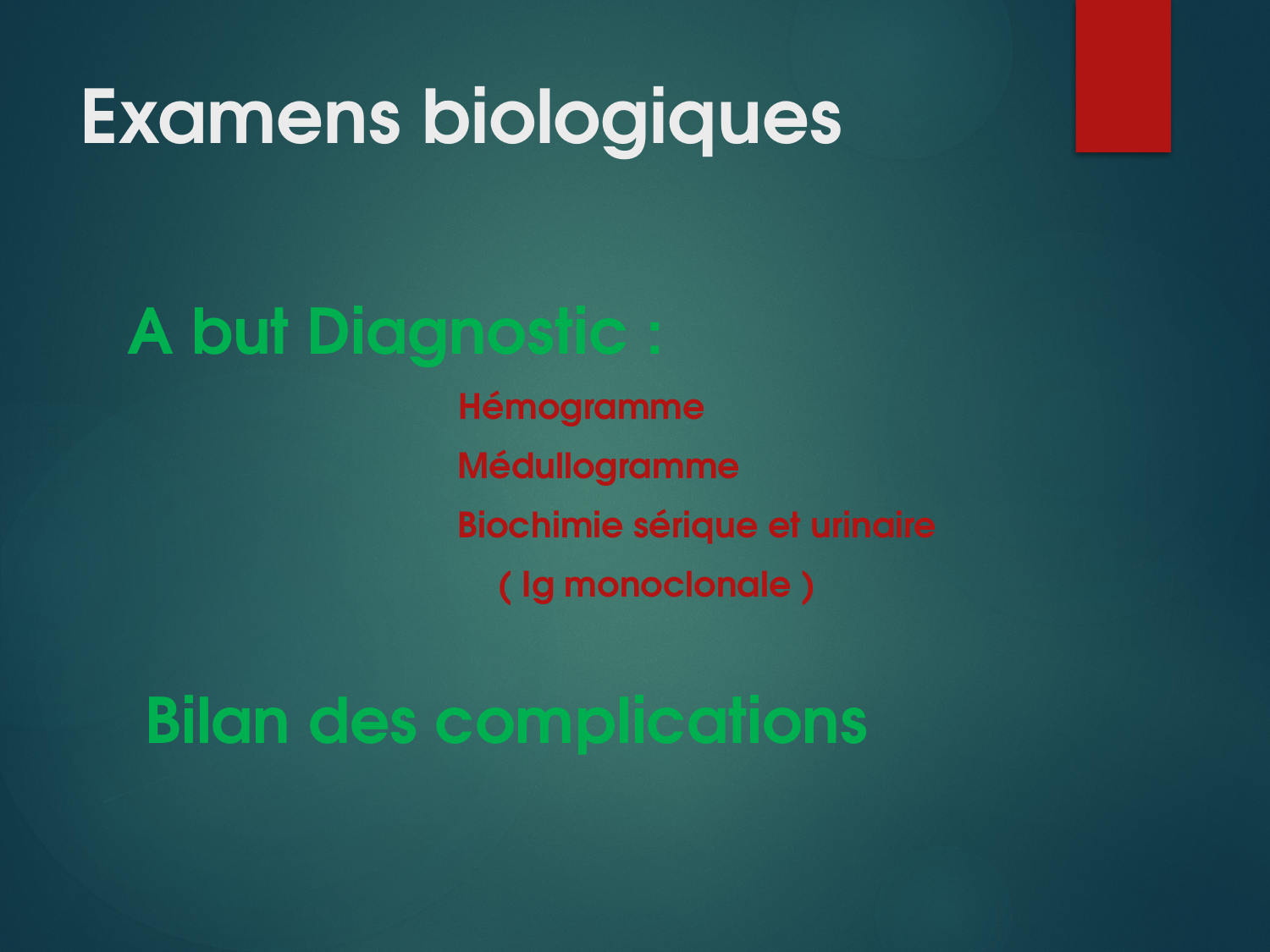

# Examens biologiques
A but Diagnostic :
                                  Hémogramme
		                     Médullogramme
		                     Biochimie sérique et urinaire
                                      ( Ig monoclonale )

 Bilan des complications